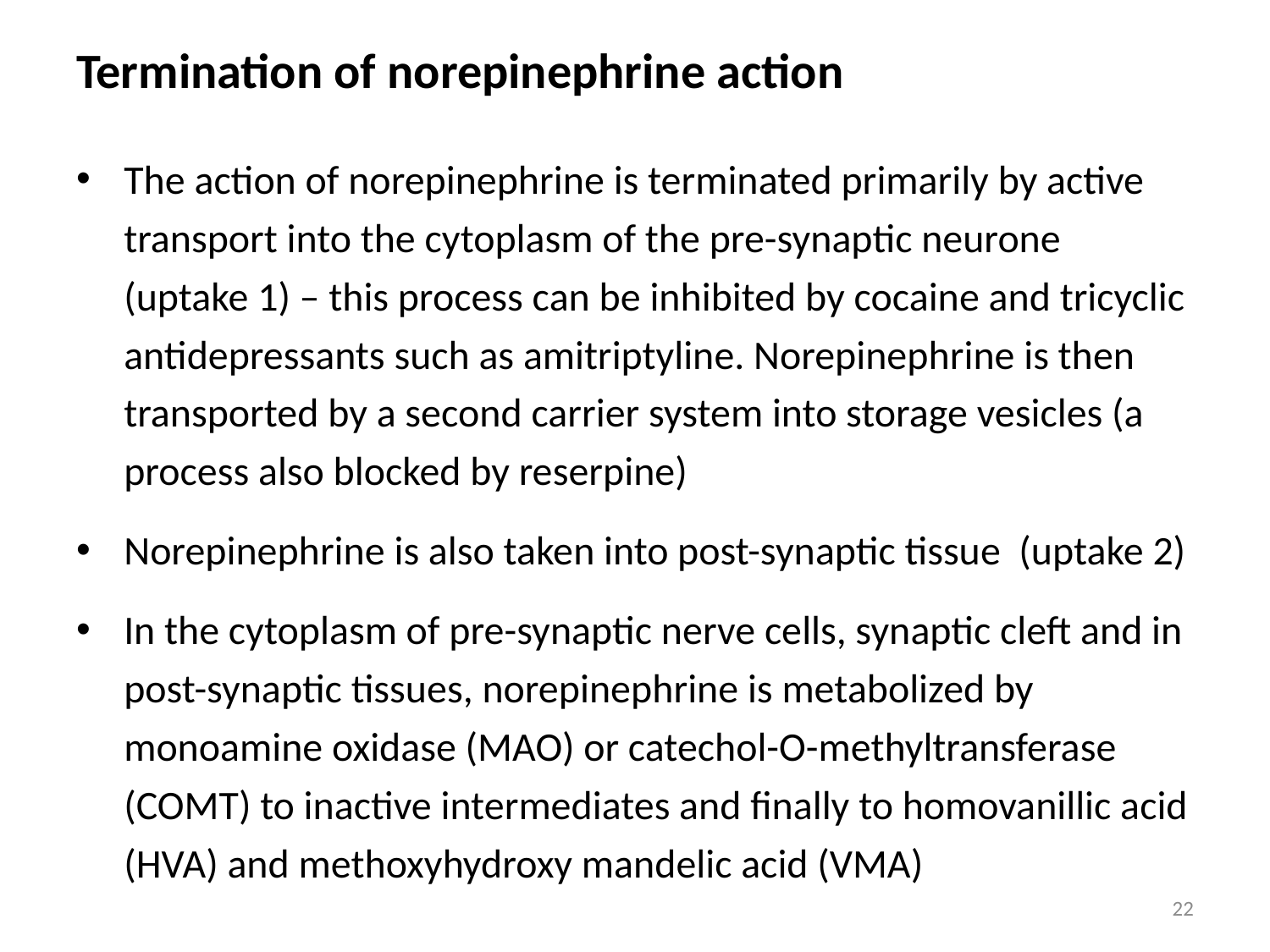

# Termination of norepinephrine action
The action of norepinephrine is terminated primarily by active transport into the cytoplasm of the pre-synaptic neurone (uptake 1) – this process can be inhibited by cocaine and tricyclic antidepressants such as amitriptyline. Norepinephrine is then transported by a second carrier system into storage vesicles (a process also blocked by reserpine)
Norepinephrine is also taken into post-synaptic tissue  (uptake 2)
In the cytoplasm of pre-synaptic nerve cells, synaptic cleft and in post-synaptic tissues, norepinephrine is metabolized by monoamine oxidase (MAO) or catechol-O-methyltransferase (COMT) to inactive intermediates and finally to homovanillic acid (HVA) and methoxyhydroxy mandelic acid (VMA)
22